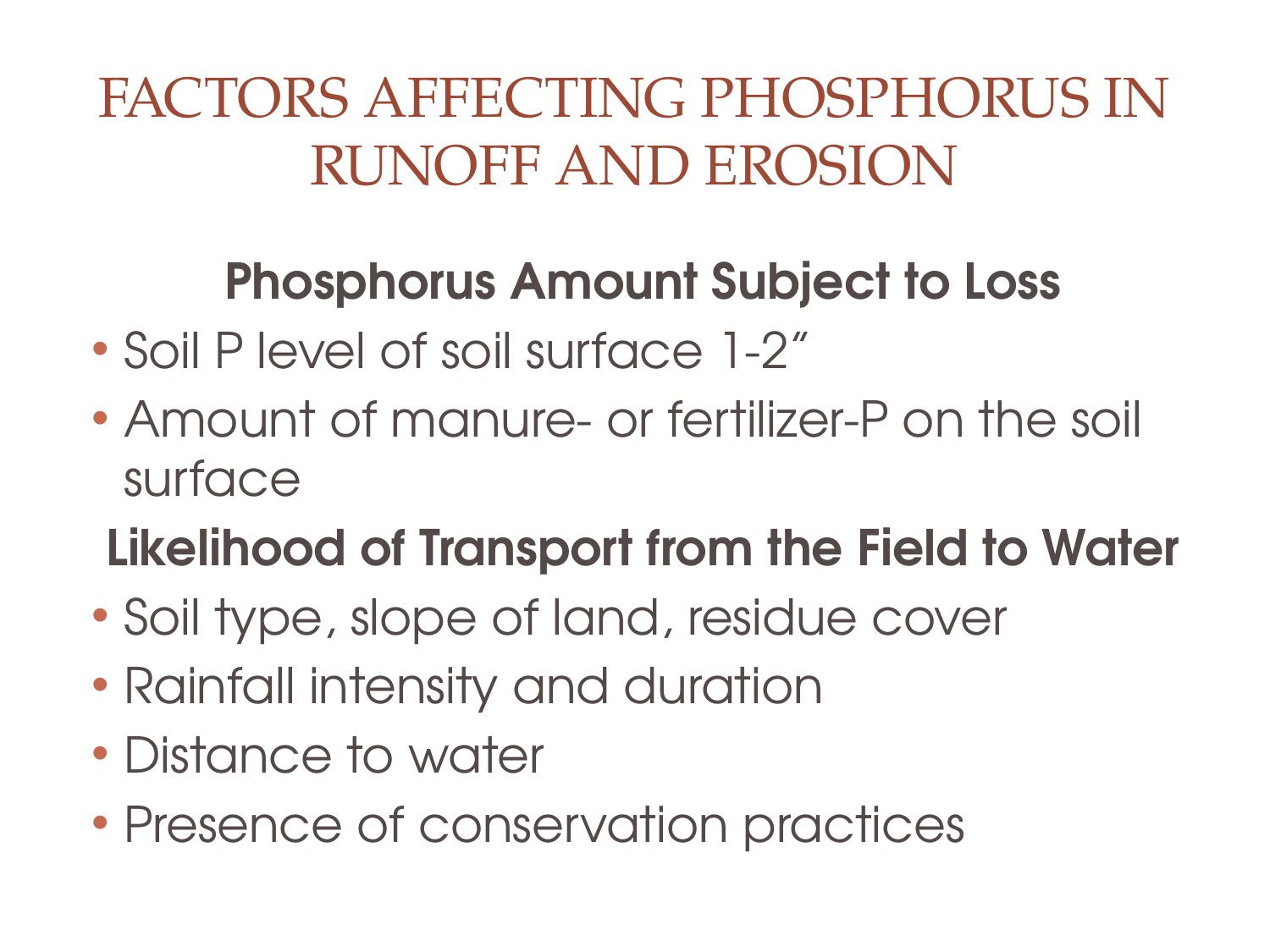

# Factors affecting Phosphorus in Runoff and Erosion
Phosphorus Amount Subject to Loss
Soil P level of soil surface 1-2”
Amount of manure- or fertilizer-P on the soil surface
Likelihood of Transport from the Field to Water
Soil type, slope of land, residue cover
Rainfall intensity and duration
Distance to water
Presence of conservation practices